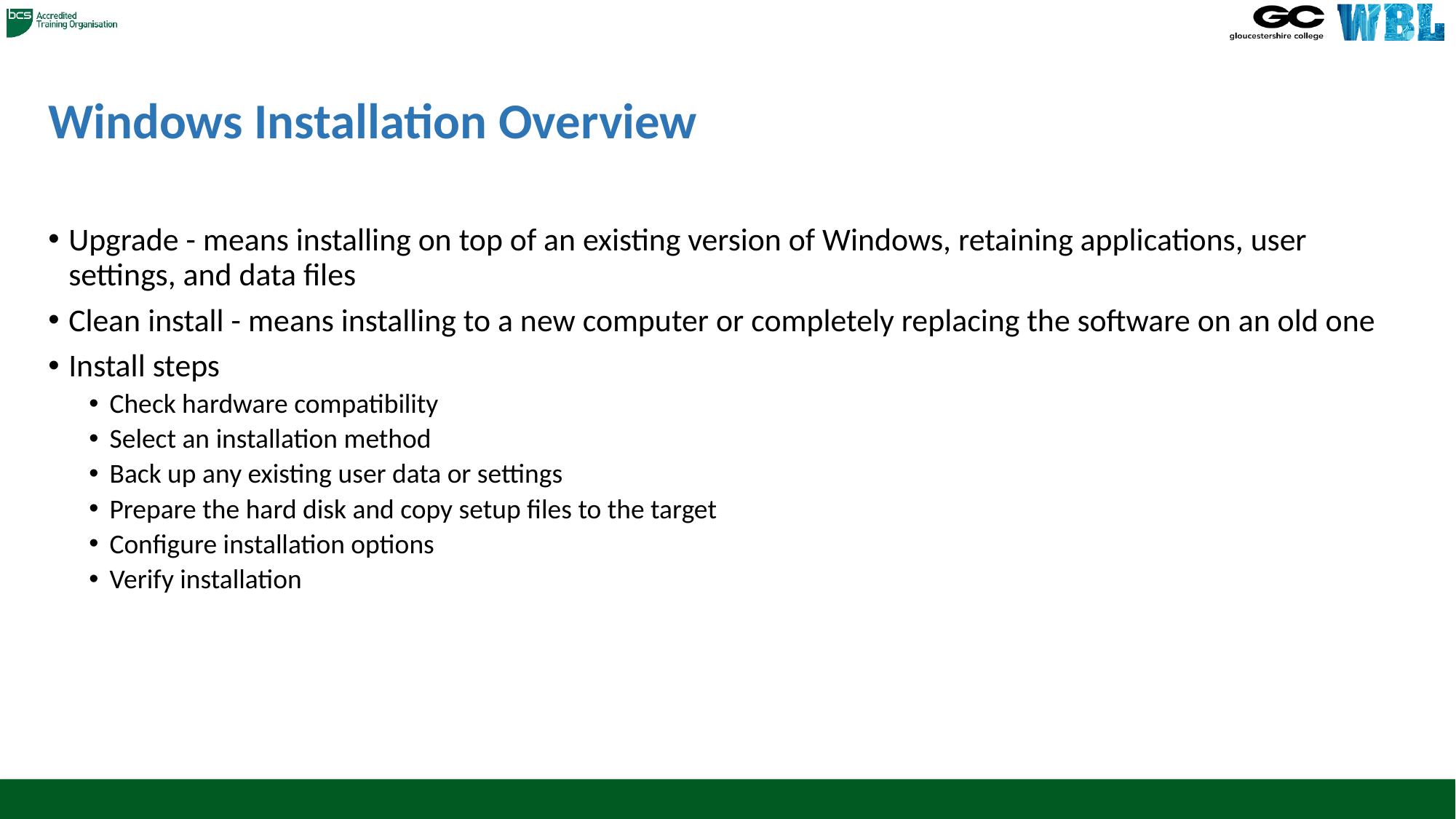

# Windows Installation Overview
Upgrade - means installing on top of an existing version of Windows, retaining applications, user settings, and data files
Clean install - means installing to a new computer or completely replacing the software on an old one
Install steps
Check hardware compatibility
Select an installation method
Back up any existing user data or settings
Prepare the hard disk and copy setup files to the target
Configure installation options
Verify installation